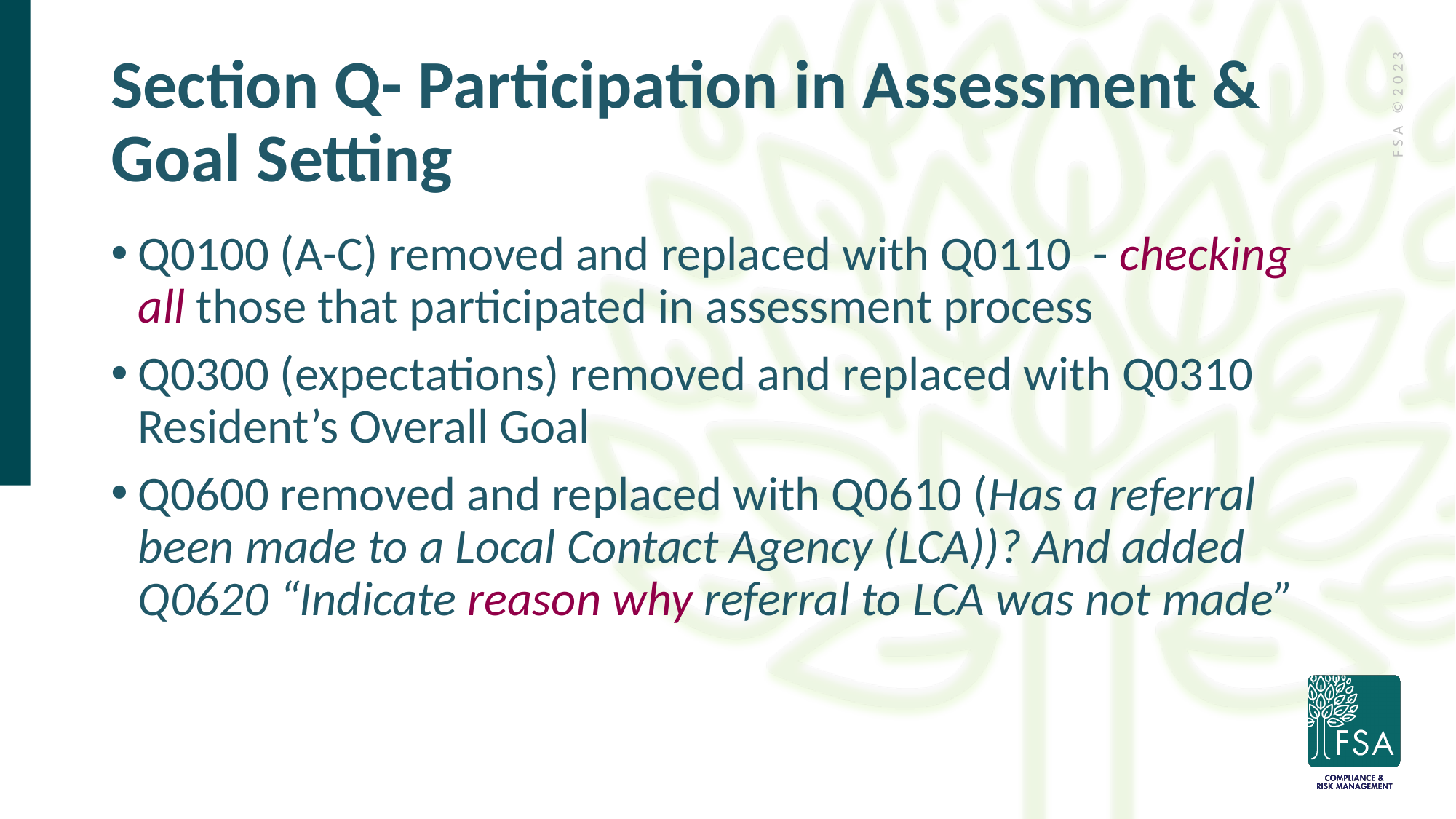

# Section Q- Participation in Assessment & Goal Setting
Q0100 (A-C) removed and replaced with Q0110  - checking all those that participated in assessment process
Q0300 (expectations) removed and replaced with Q0310 Resident’s Overall Goal
Q0600 removed and replaced with Q0610 (Has a referral been made to a Local Contact Agency (LCA))? And added Q0620 “Indicate reason why referral to LCA was not made”